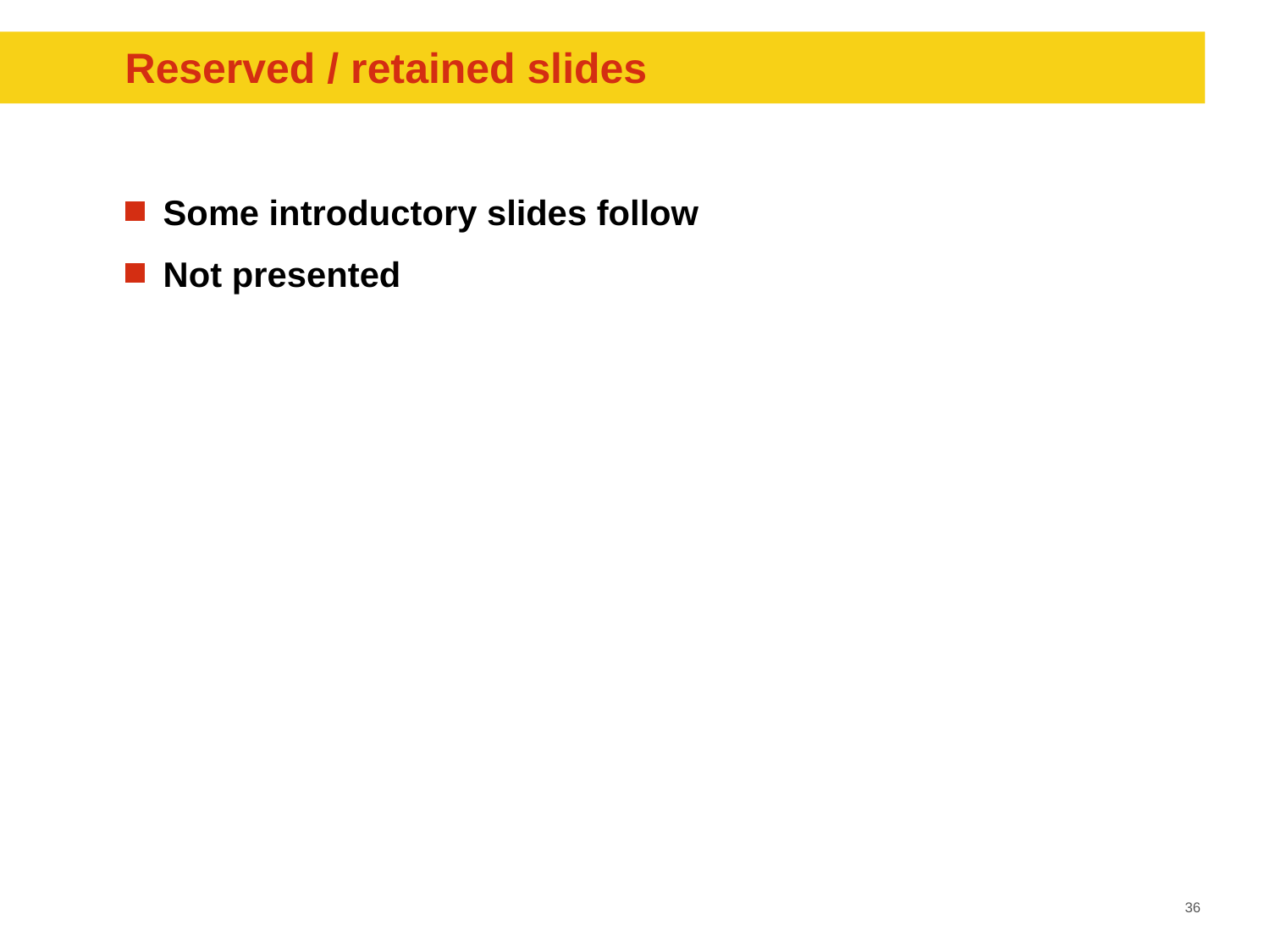

# Reserved / retained slides
Some introductory slides follow
Not presented